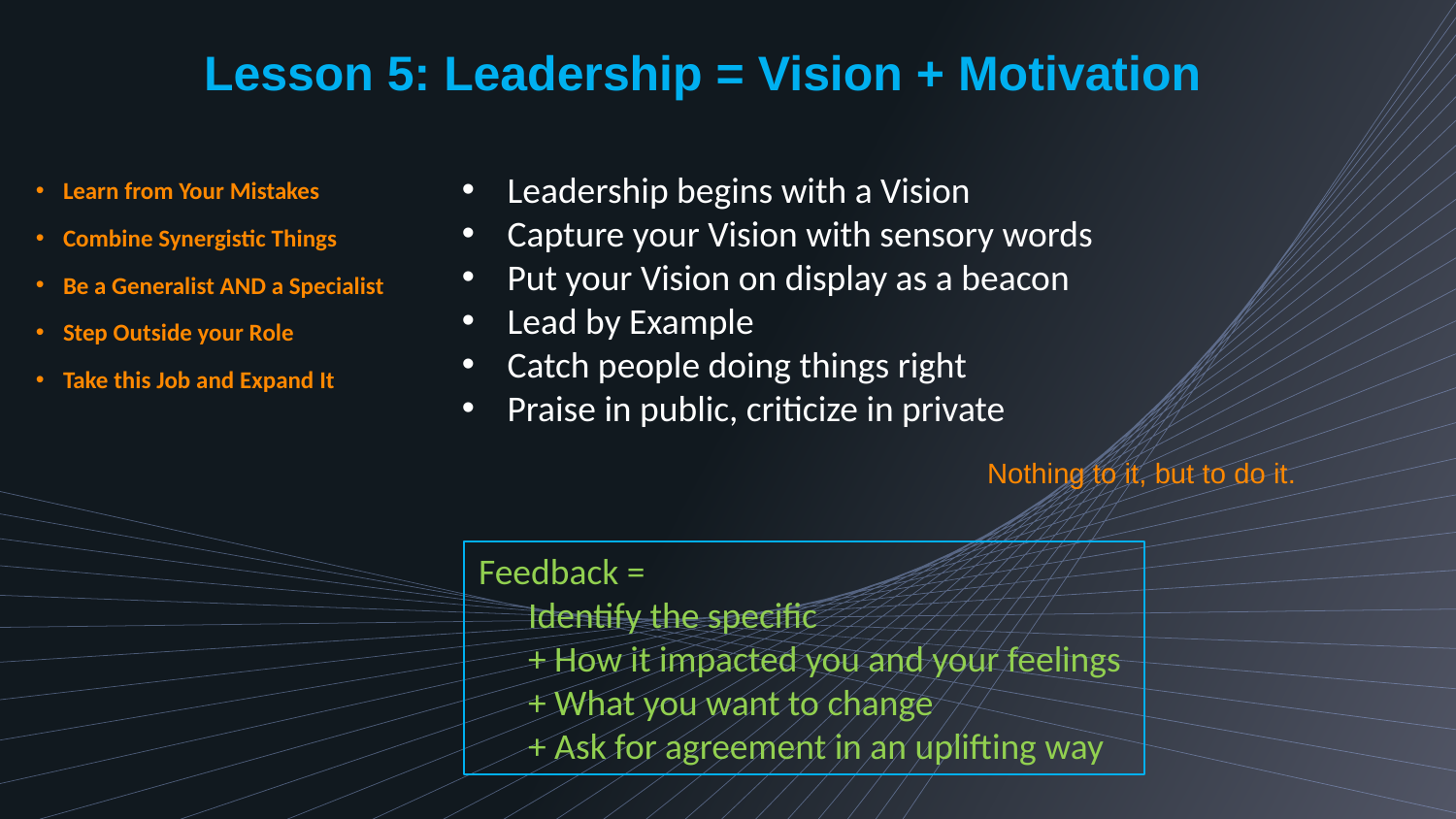

Lesson 5: Leadership = Vision + Motivation
Leadership begins with a Vision
Capture your Vision with sensory words
Put your Vision on display as a beacon
Lead by Example
Catch people doing things right
Praise in public, criticize in private

Learn from Your Mistakes
Combine Synergistic Things
Be a Generalist AND a Specialist
Step Outside your Role
Take this Job and Expand It
Nothing to it, but to do it.
Feedback =
      Identify the specific
      + How it impacted you and your feelings
      + What you want to change
      + Ask for agreement in an uplifting way